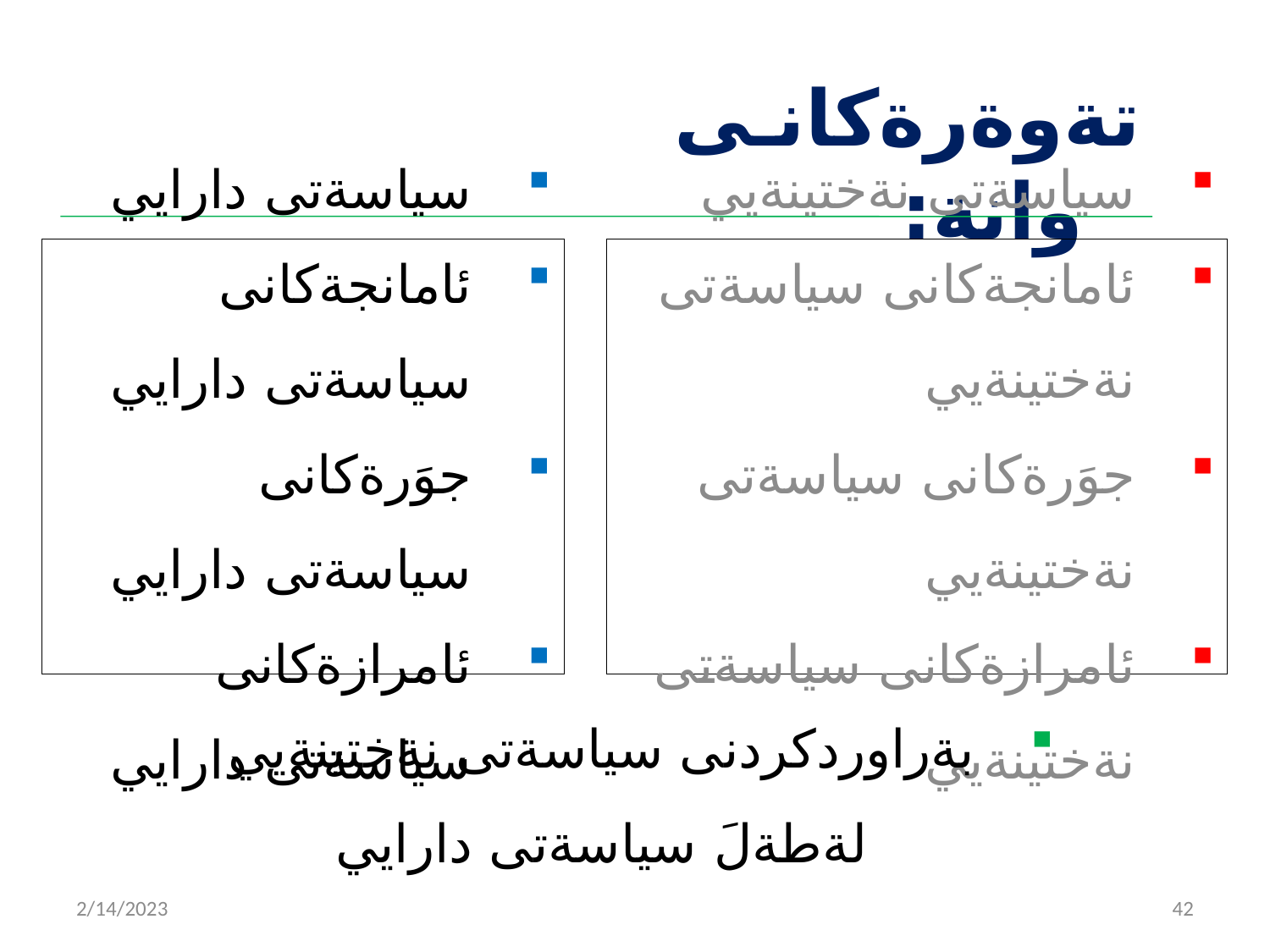

# تةوةرةكانى وانة:
سياسةتى دارايي
ئامانجةكانى سياسةتى دارايي
جوَرةكانى سياسةتى دارايي
ئامرازةكانى سياسةتى دارايي
سياسةتى نةختينةيي
ئامانجةكانى سياسةتى نةختينةيي
جوَرةكانى سياسةتى نةختينةيي
ئامرازةكانى سياسةتى نةختينةيي
بةراوردكردنى سياسةتى نةختينةيي لةطةلَ سياسةتى دارايي
2/14/2023
42